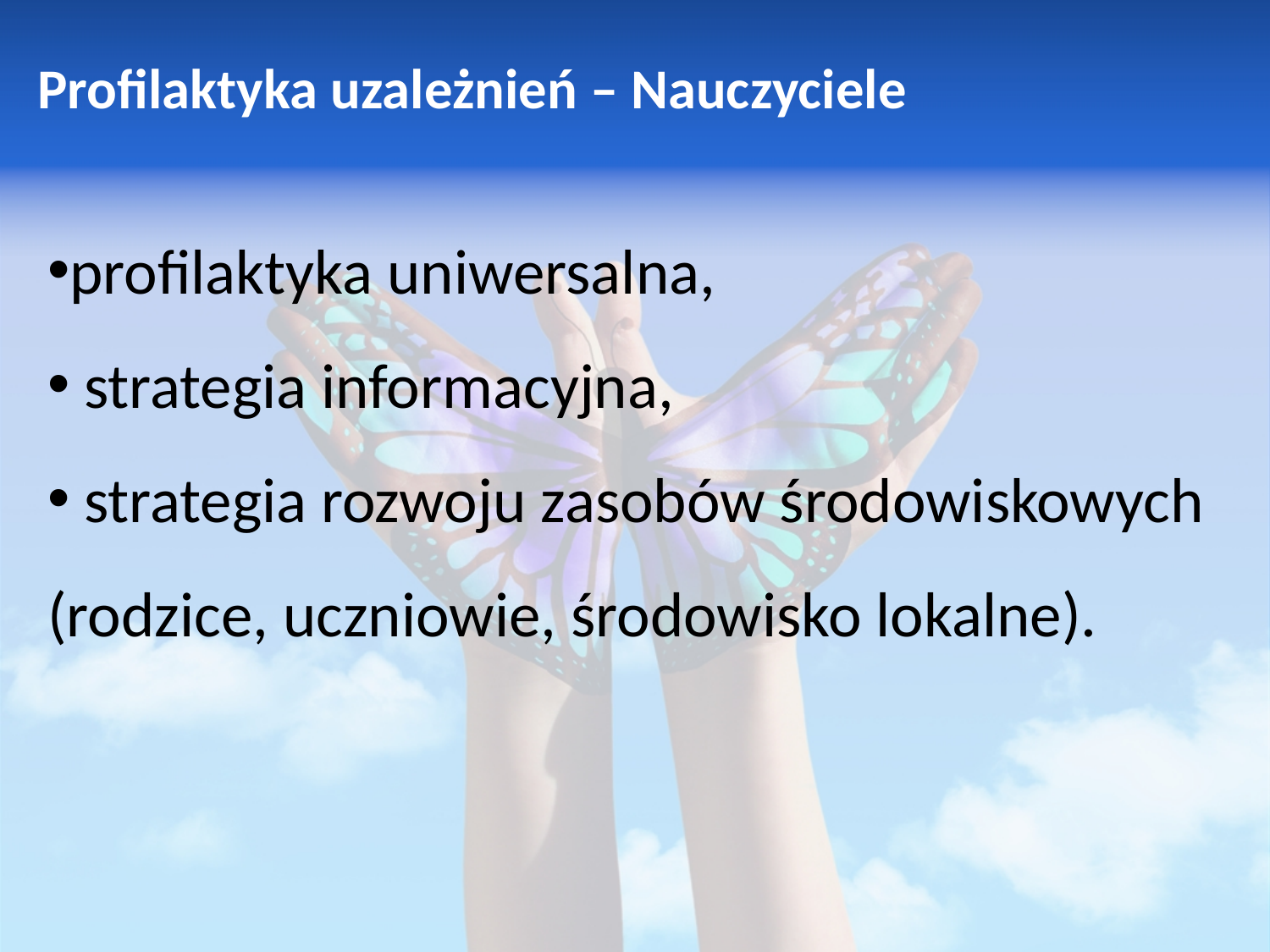

Profilaktyka uzależnień – Nauczyciele

profilaktyka uniwersalna,
 strategia informacyjna,
 strategia rozwoju zasobów środowiskowych (rodzice, uczniowie, środowisko lokalne).